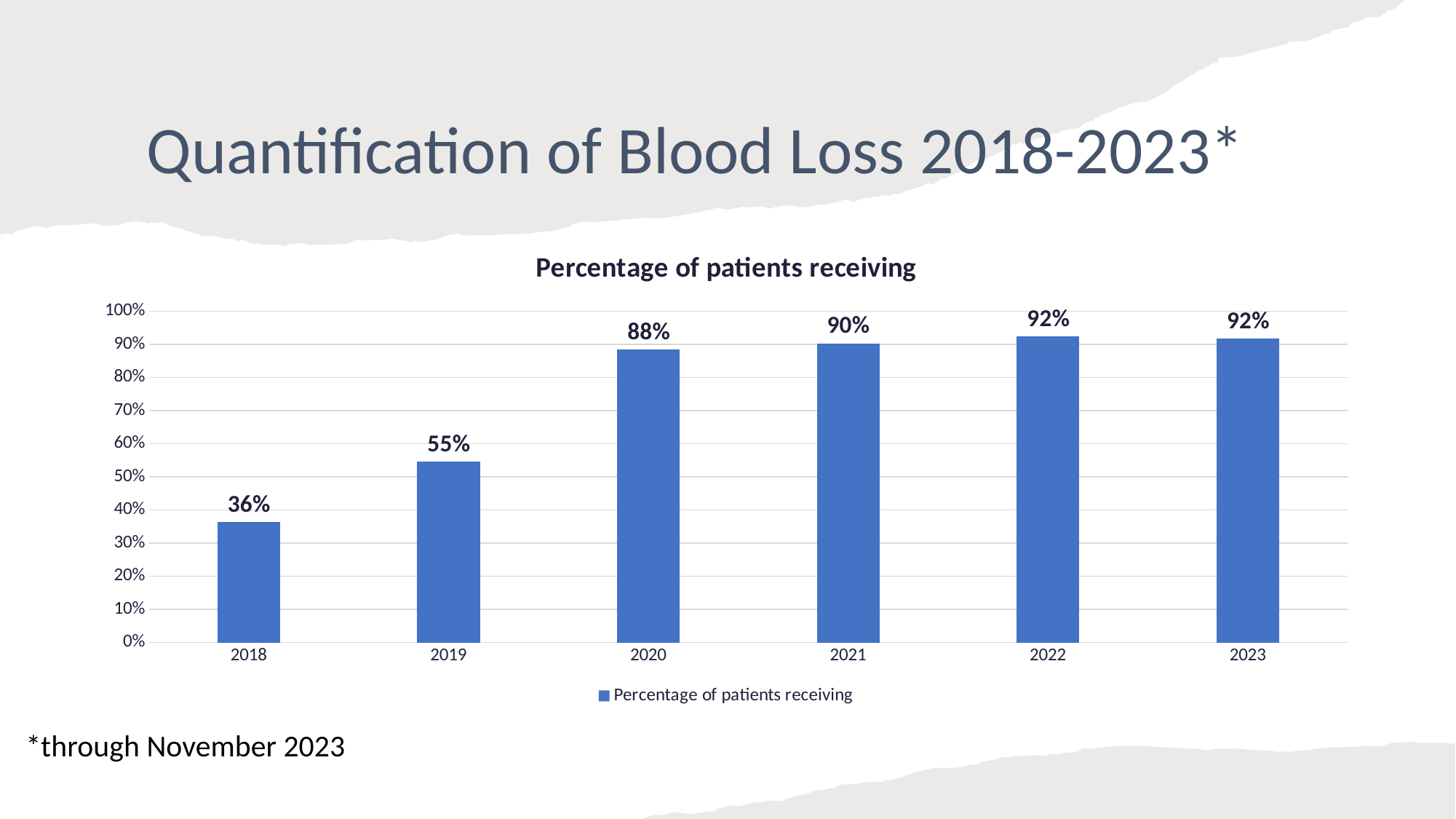

# Quantification of Blood Loss 2018-2023*

### Chart: Percentage of patients receiving

| Category | Percentage of patients receiving |
|---|---|
| 2018 | 0.36370668316831684 |
| 2019 | 0.5466751604841475 |
| 2020 | 0.8835009578544061 |
| 2021 | 0.9031496295421673 |
| 2022 | 0.923204796293773 |
| 2023 | 0.9164751170068404 |
*through November 2023